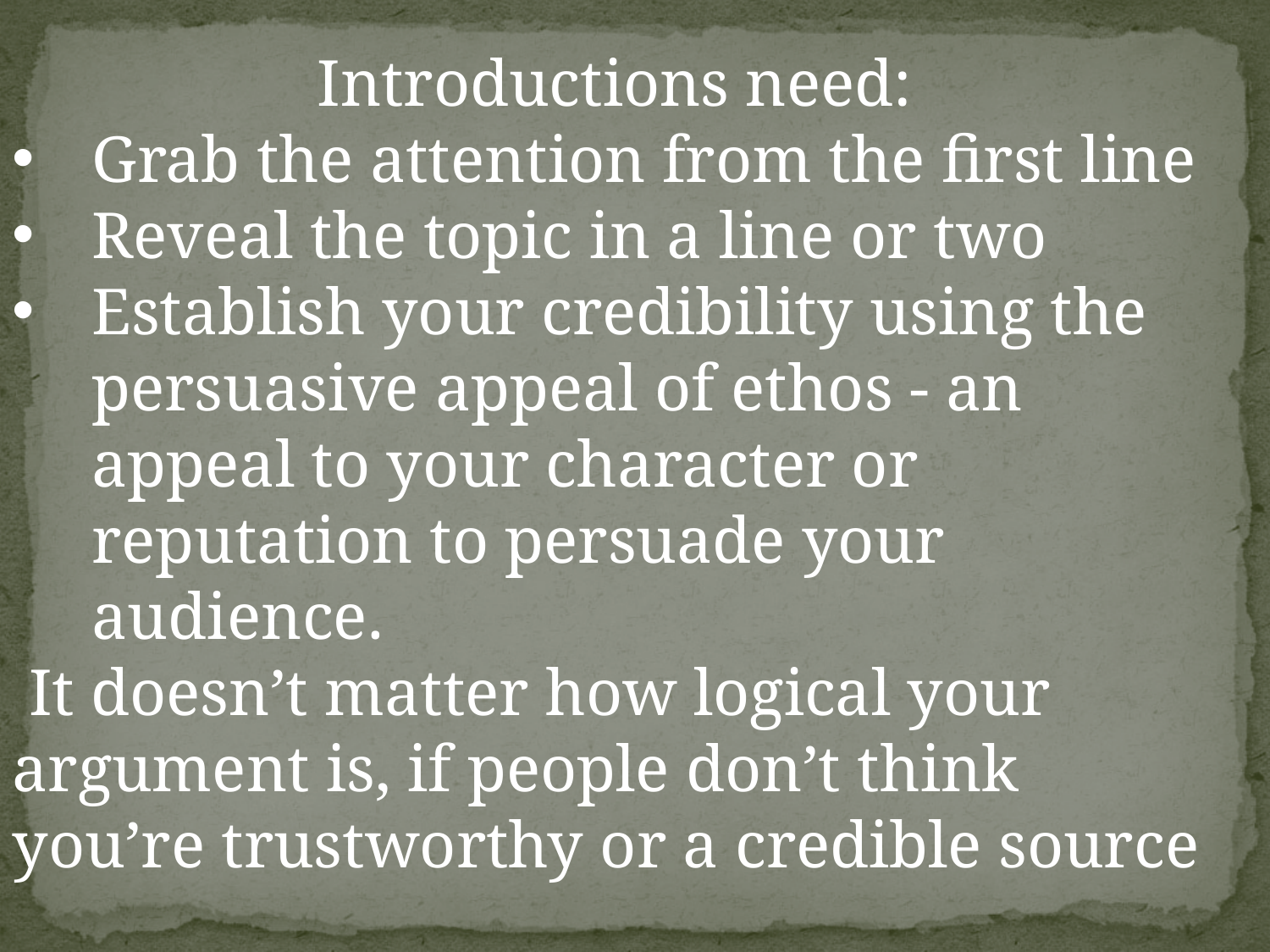

Introductions need:
Grab the attention from the first line
Reveal the topic in a line or two
Establish your credibility using the persuasive appeal of ethos - an appeal to your character or reputation to persuade your audience.
 It doesn’t matter how logical your argument is, if people don’t think you’re trustworthy or a credible source